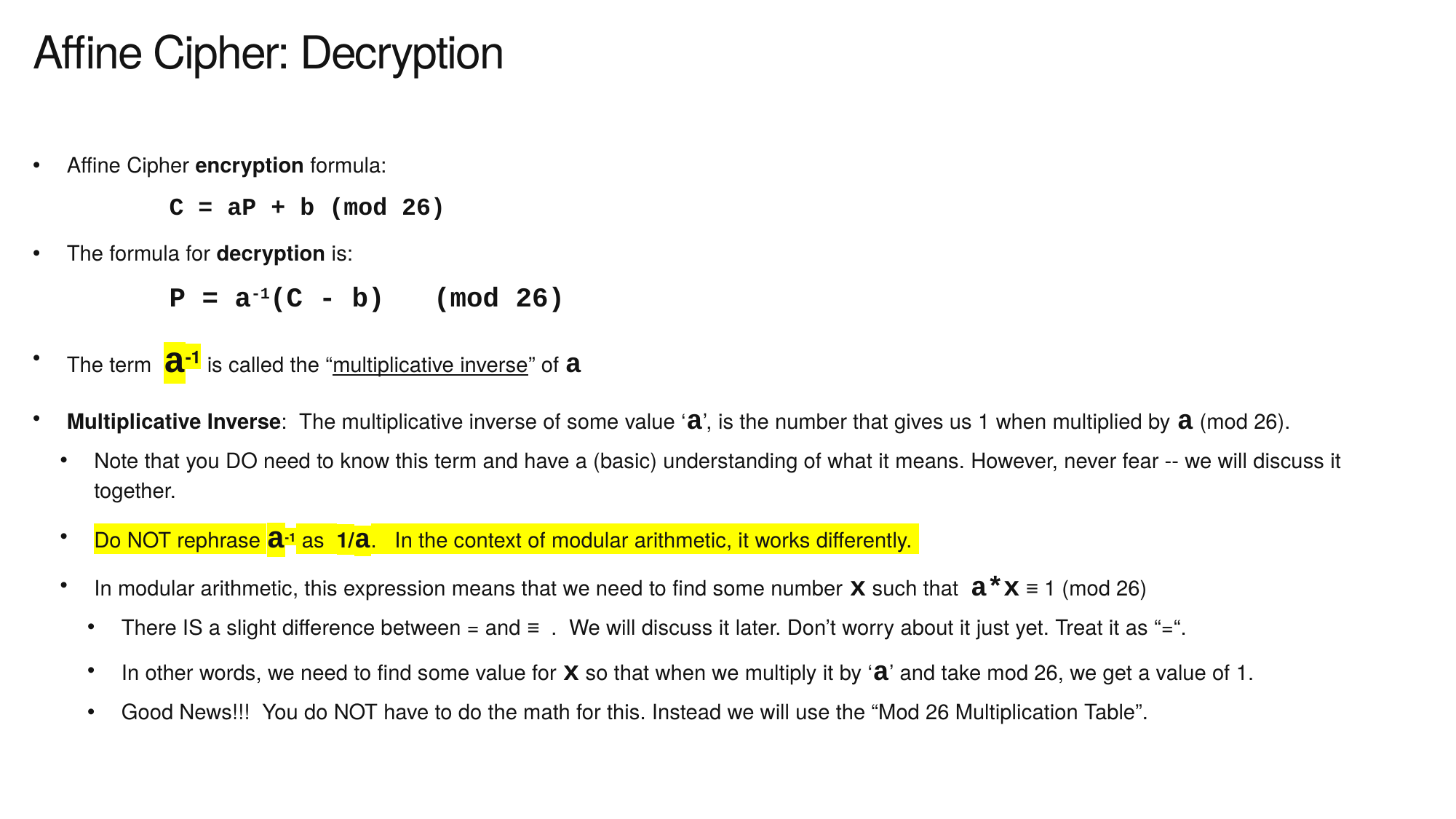

# Affine Cipher: Decryption
Affine Cipher encryption formula:
	C = aP + b (mod 26)
The formula for decryption is:
	P = a-1(C - b)   (mod 26)
The term  a-1 is called the “multiplicative inverse” of a
Multiplicative Inverse:  The multiplicative inverse of some value ‘a’, is the number that gives us 1 when multiplied by a (mod 26).
Note that you DO need to know this term and have a (basic) understanding of what it means. However, never fear -- we will discuss it together.
Do NOT rephrase a-1 as  1/a.   In the context of modular arithmetic, it works differently.
In modular arithmetic, this expression means that we need to find some number x such that  a*x ≡ 1 (mod 26)
There IS a slight difference between = and ≡  .  We will discuss it later. Don’t worry about it just yet. Treat it as “=“.
In other words, we need to find some value for x so that when we multiply it by ‘a’ and take mod 26, we get a value of 1.
Good News!!!  You do NOT have to do the math for this. Instead we will use the “Mod 26 Multiplication Table”.